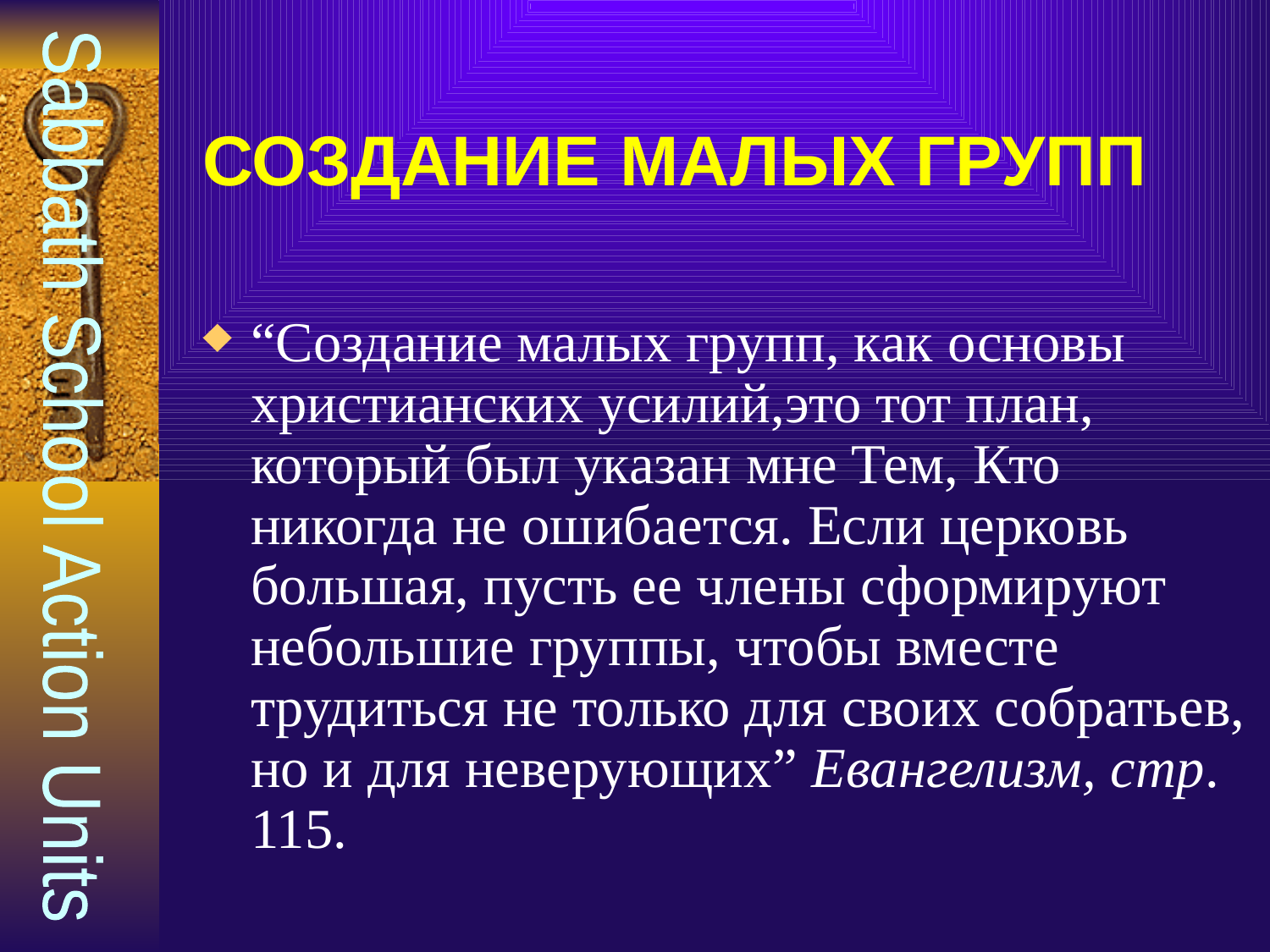

# СОЗДАНИЕ МАЛЫХ ГРУПП
“Создание малых групп, как основы христианских усилий,это тот план, который был указан мне Тем, Кто никогда не ошибается. Если церковь большая, пусть ее члены сформируют небольшие группы, чтобы вместе трудиться не только для своих собратьев, но и для неверующих” Евангелизм, стр. 115.